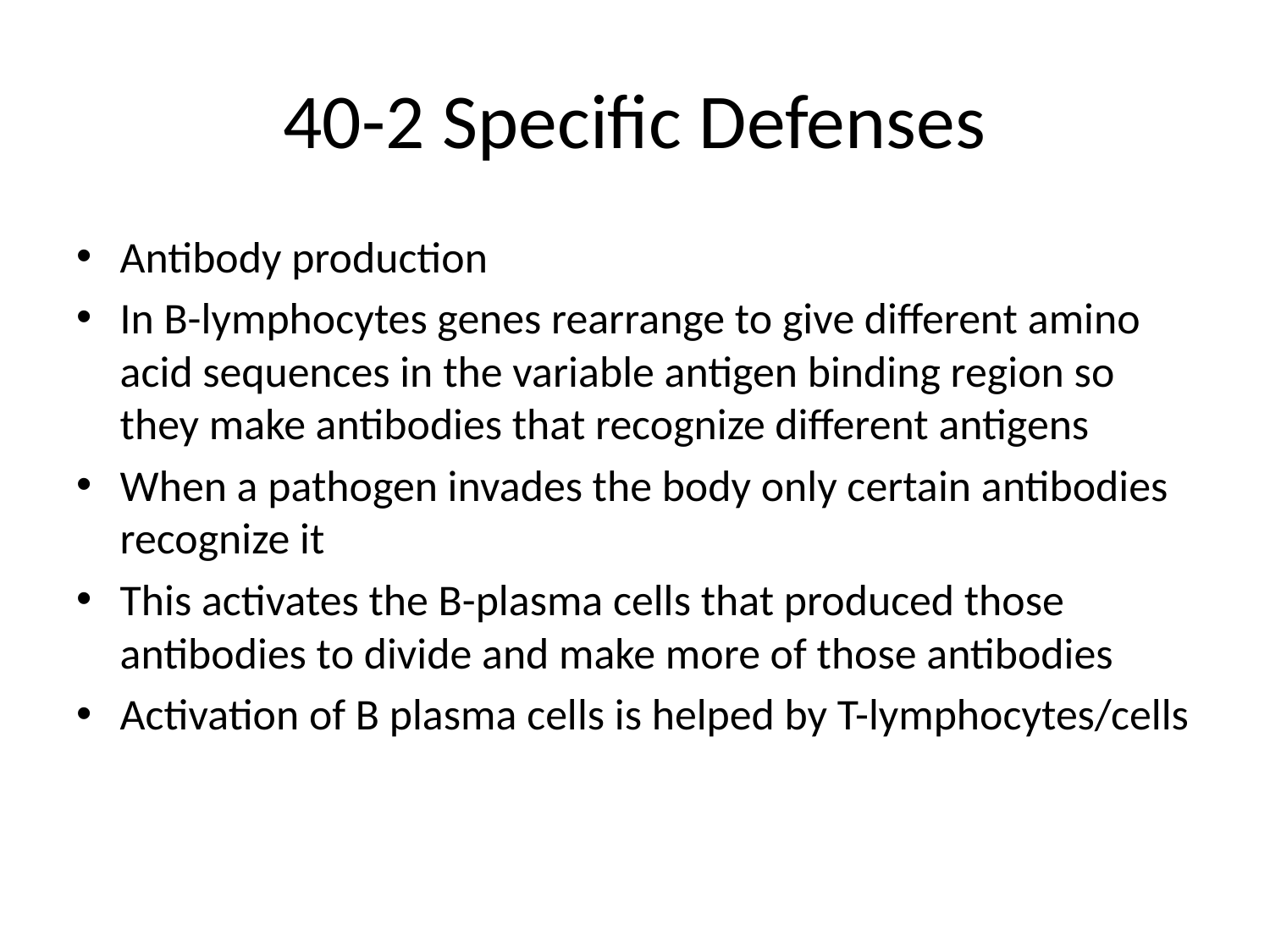

# 40-2 Specific Defenses
Antibody production
In B-lymphocytes genes rearrange to give different amino acid sequences in the variable antigen binding region so they make antibodies that recognize different antigens
When a pathogen invades the body only certain antibodies recognize it
This activates the B-plasma cells that produced those antibodies to divide and make more of those antibodies
Activation of B plasma cells is helped by T-lymphocytes/cells